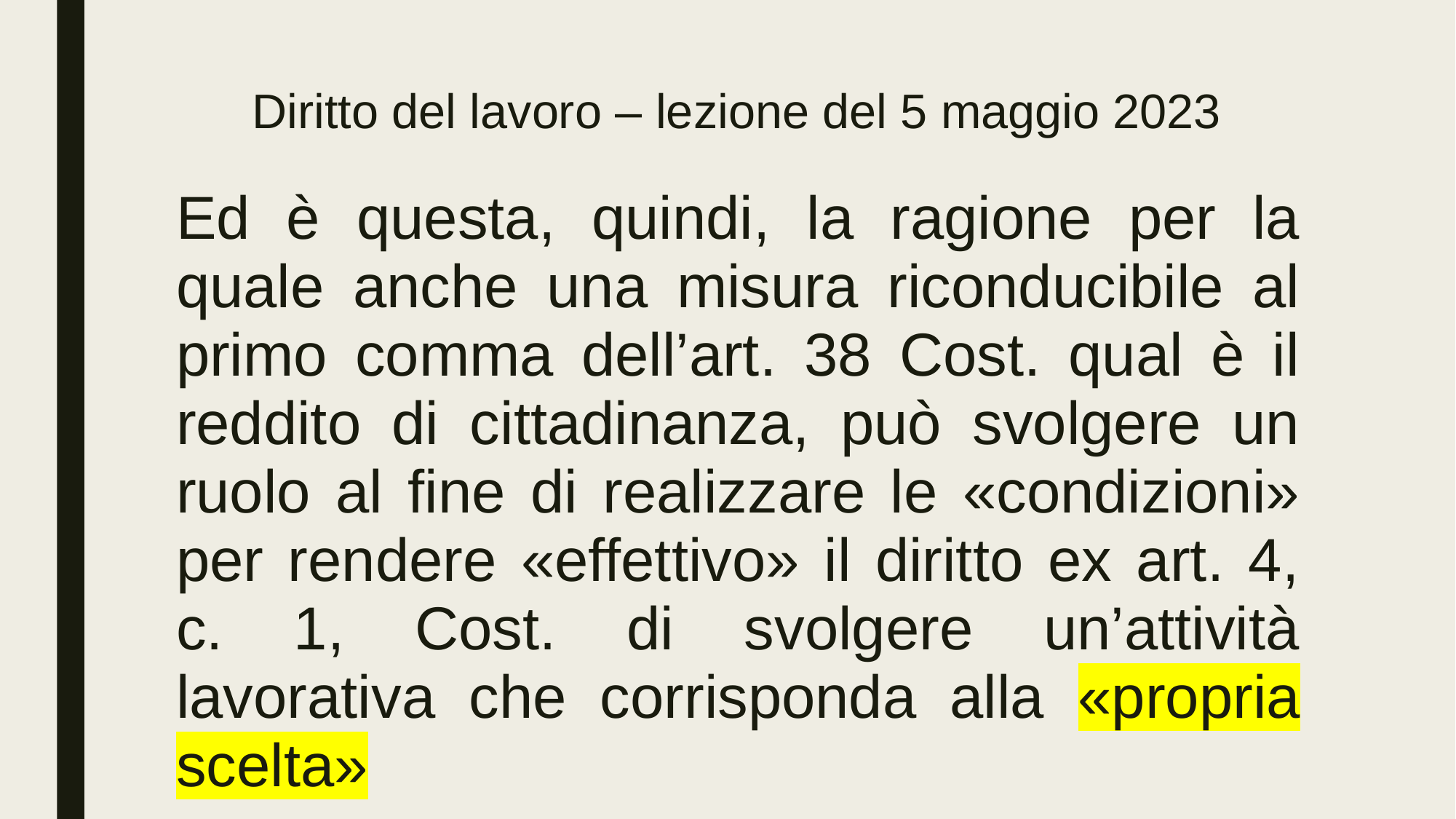

# Diritto del lavoro – lezione del 5 maggio 2023
Ed è questa, quindi, la ragione per la quale anche una misura riconducibile al primo comma dell’art. 38 Cost. qual è il reddito di cittadinanza, può svolgere un ruolo al fine di realizzare le «condizioni» per rendere «effettivo» il diritto ex art. 4, c. 1, Cost. di svolgere un’attività lavorativa che corrisponda alla «propria scelta»